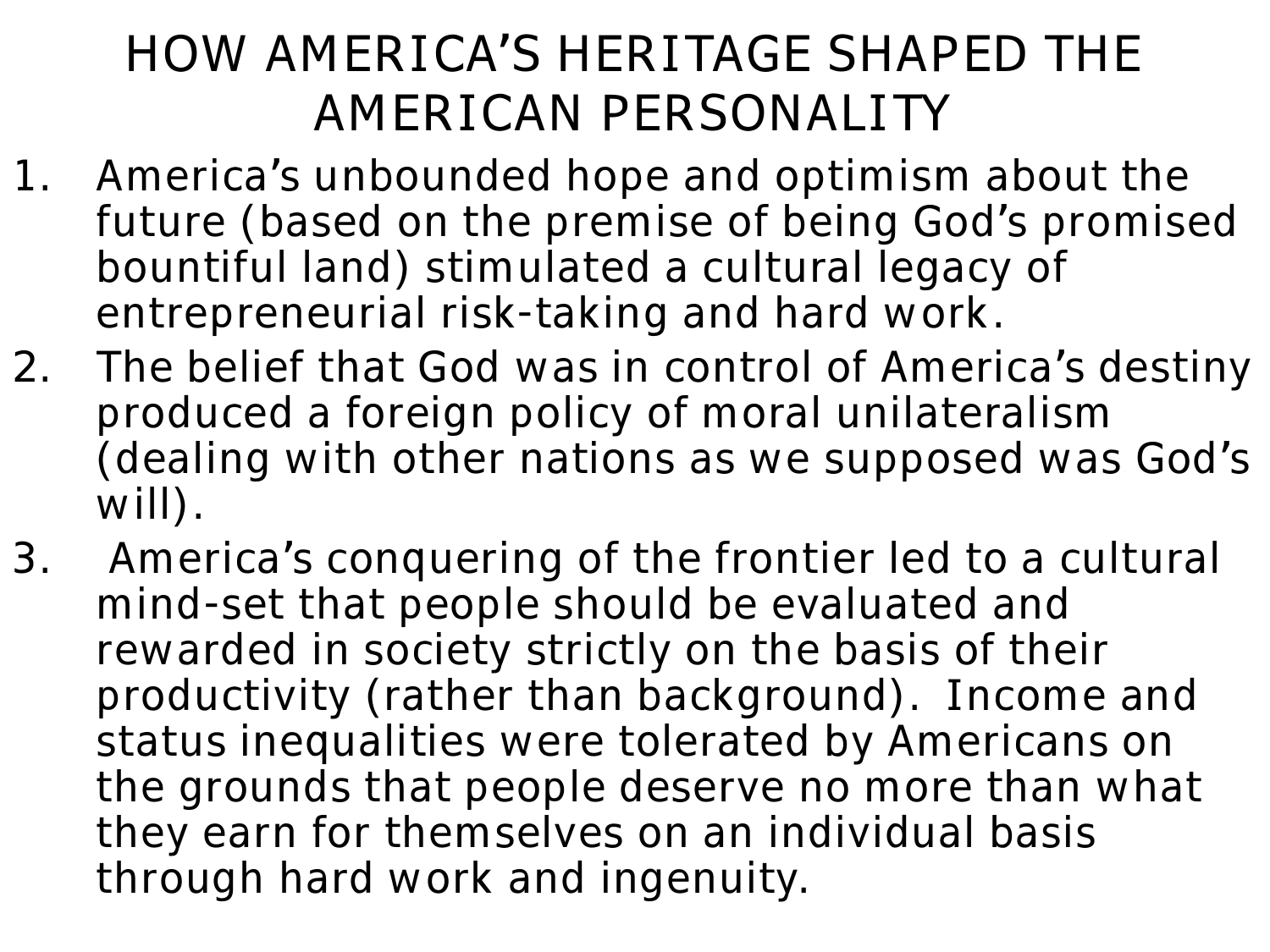

# HOW AMERICA’S HERITAGE SHAPED THE AMERICAN PERSONALITY
America’s unbounded hope and optimism about the future (based on the premise of being God’s promised bountiful land) stimulated a cultural legacy of entrepreneurial risk-taking and hard work.
The belief that God was in control of America’s destiny produced a foreign policy of moral unilateralism (dealing with other nations as we supposed was God’s will).
 America’s conquering of the frontier led to a cultural mind-set that people should be evaluated and rewarded in society strictly on the basis of their productivity (rather than background).  Income and status inequalities were tolerated by Americans on the grounds that people deserve no more than what they earn for themselves on an individual basis through hard work and ingenuity.